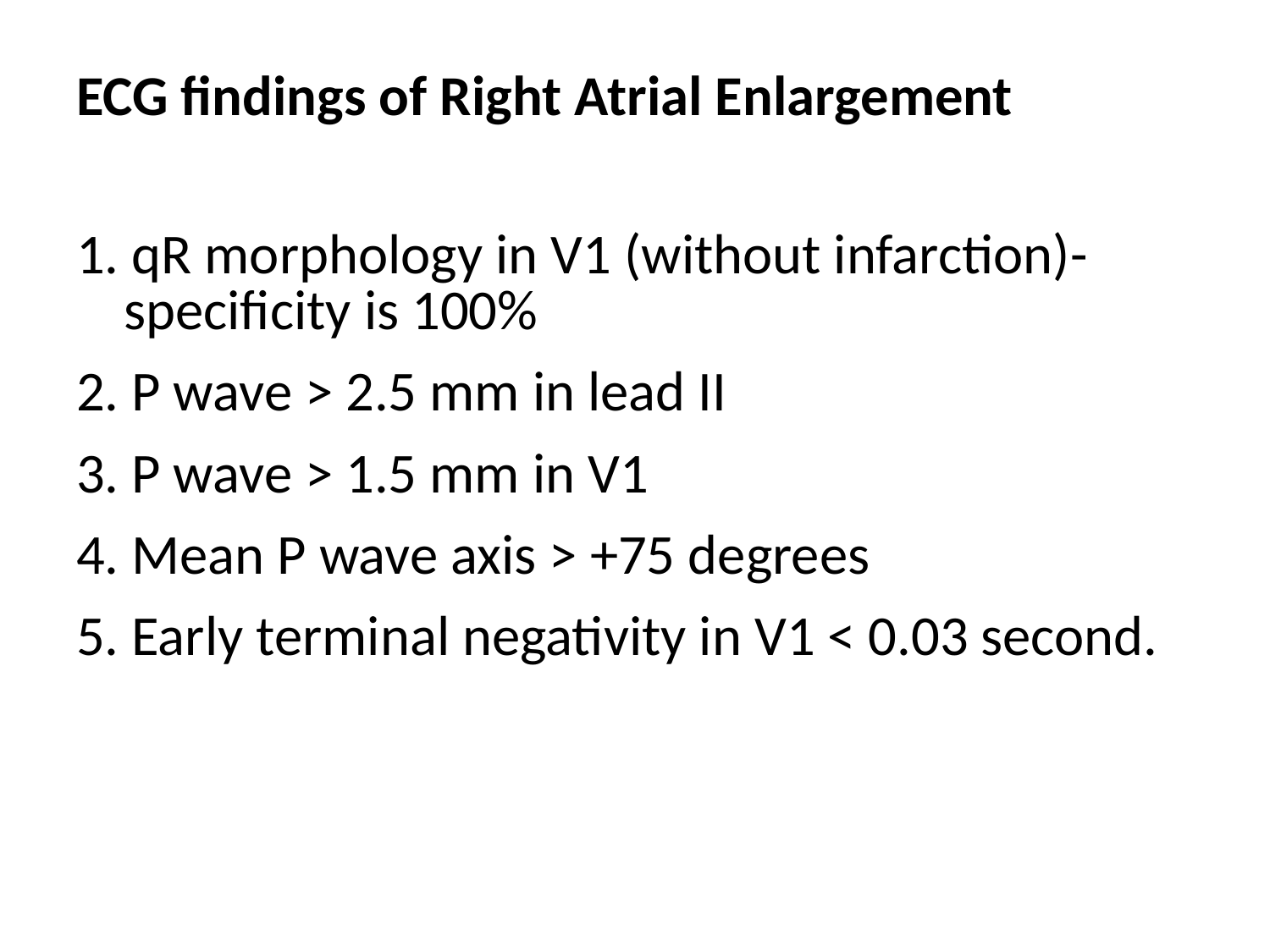

# ECG findings of Right Atrial Enlargement
1. qR morphology in V1 (without infarction)- specificity is 100%
2. P wave > 2.5 mm in lead II
3. P wave > 1.5 mm in V1
4. Mean P wave axis > +75 degrees
5. Early terminal negativity in V1 < 0.03 second.